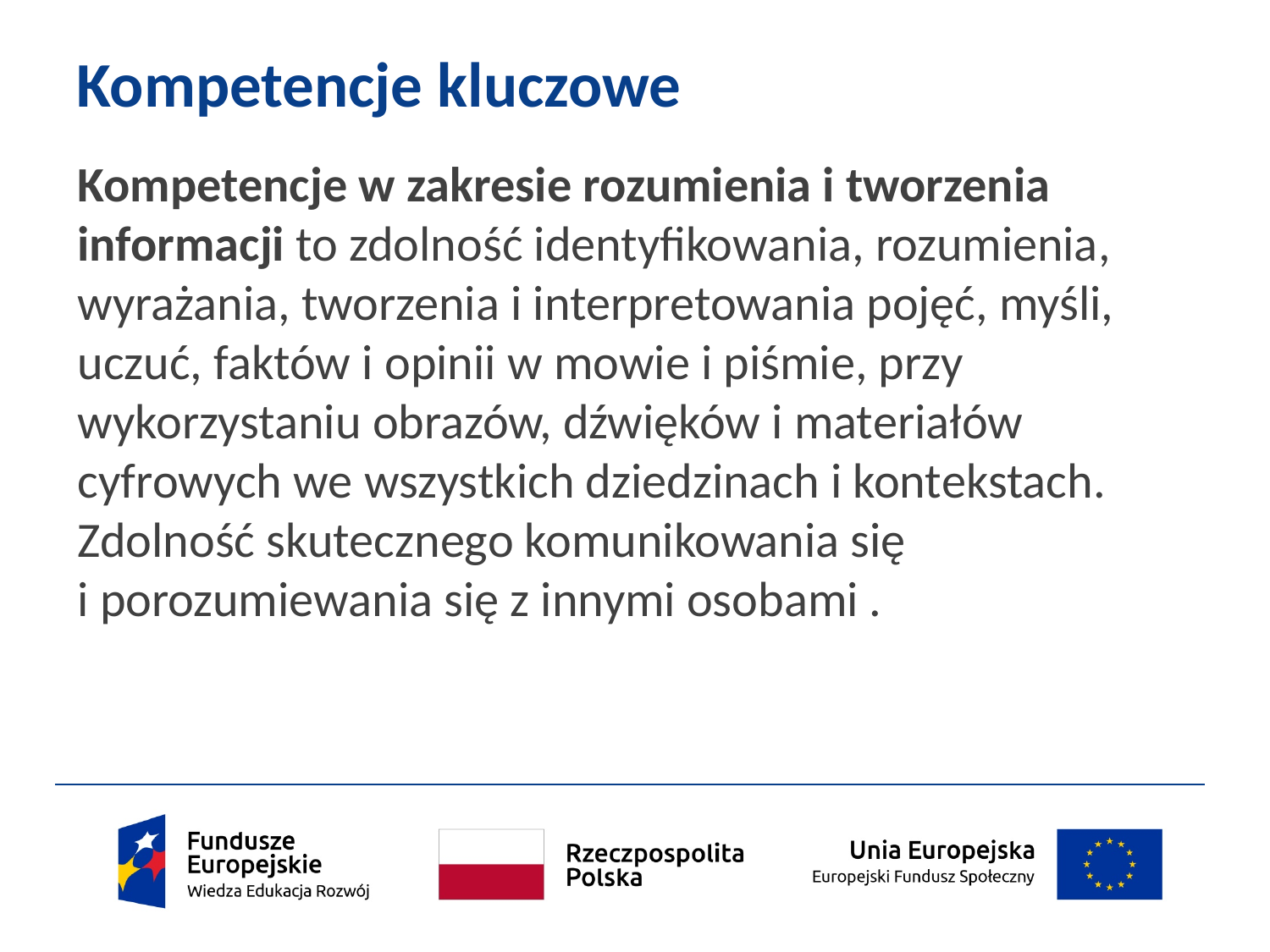

# Kompetencje kluczowe
Kompetencje w zakresie rozumienia i tworzenia informacji to zdolność identyfikowania, rozumienia, wyrażania, tworzenia i interpretowania pojęć, myśli, uczuć, faktów i opinii w mowie i piśmie, przy wykorzystaniu obrazów, dźwięków i materiałów cyfrowych we wszystkich dziedzinach i kontekstach.
Zdolność skutecznego komunikowania się
i porozumiewania się z innymi osobami .